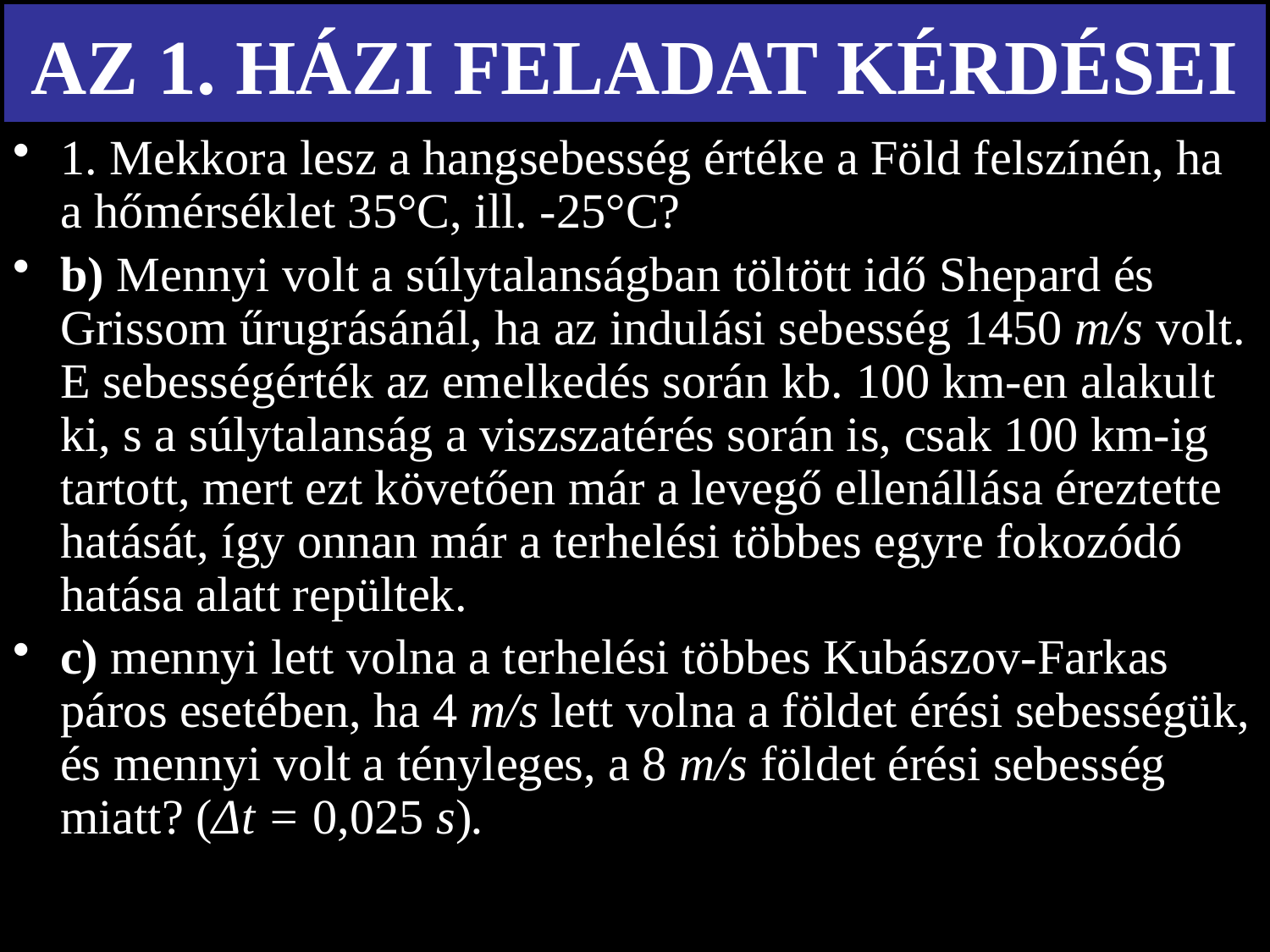

# AZ 1. HÁZI FELADAT KÉRDÉSEI
1. Mekkora lesz a hangsebesség értéke a Föld felszínén, ha a hőmérséklet 35°C, ill. -25°C?
b) Mennyi volt a súlytalanságban töltött idő Shepard és Grissom űrugrásánál, ha az indulási sebesség 1450 m/s volt. E sebességérték az emelkedés során kb. 100 km-en alakult ki, s a súlytalanság a viszszatérés során is, csak 100 km-ig tartott, mert ezt követően már a levegő ellenállása éreztette hatását, így onnan már a terhelési többes egyre fokozódó hatása alatt repültek.
c) mennyi lett volna a terhelési többes Kubászov-Farkas páros esetében, ha 4 m/s lett volna a földet érési sebességük, és mennyi volt a tényleges, a 8 m/s földet érési sebesség miatt? (Δt = 0,025 s).